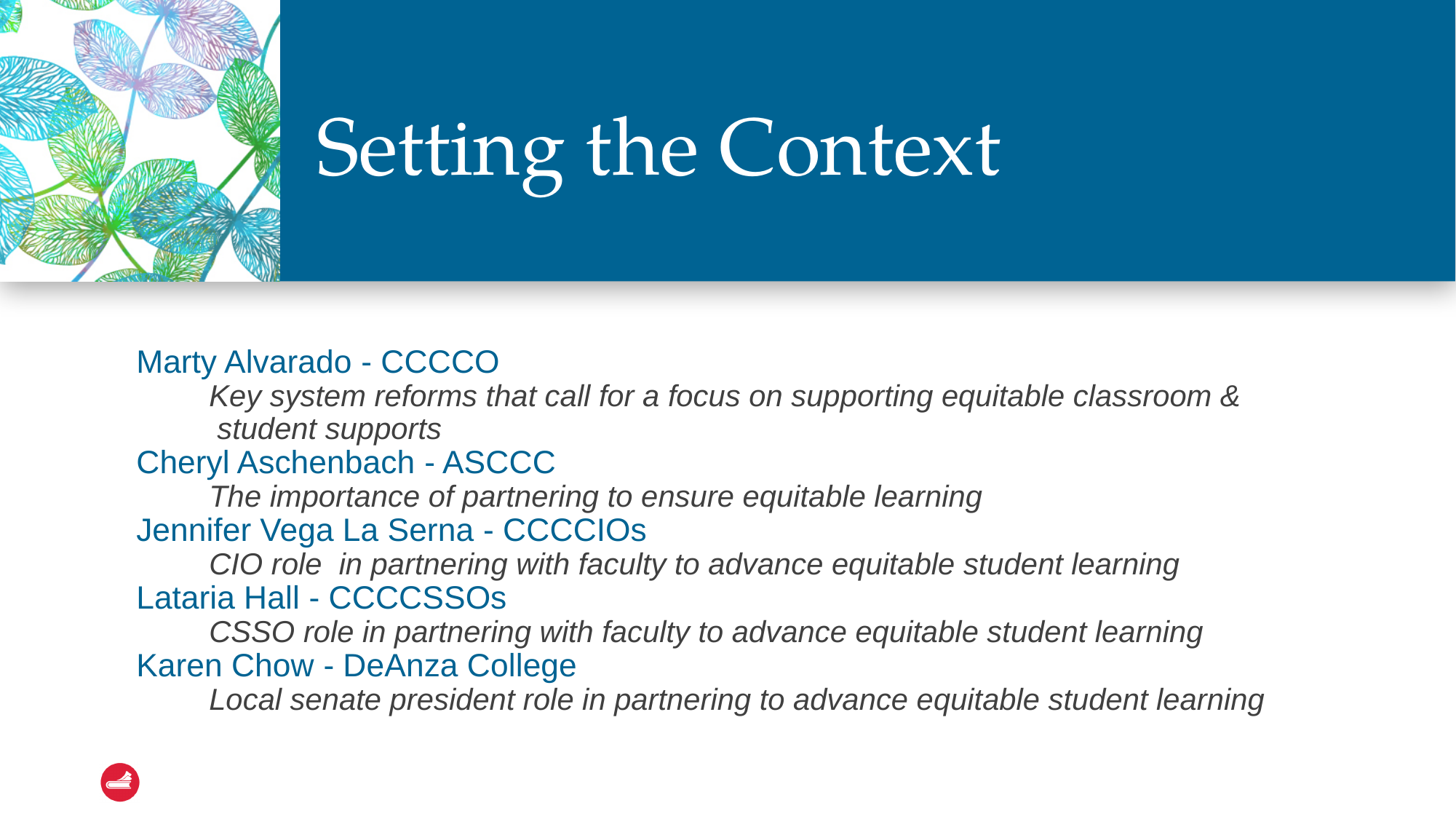

# Setting the Context
Marty Alvarado - CCCCO
Key system reforms that call for a focus on supporting equitable classroom & student supports
Cheryl Aschenbach - ASCCC
The importance of partnering to ensure equitable learning
Jennifer Vega La Serna - CCCCIOs
CIO role  in partnering with faculty to advance equitable student learning
Lataria Hall - CCCCSSOs
CSSO role in partnering with faculty to advance equitable student learning
Karen Chow - DeAnza College
Local senate president role in partnering to advance equitable student learning